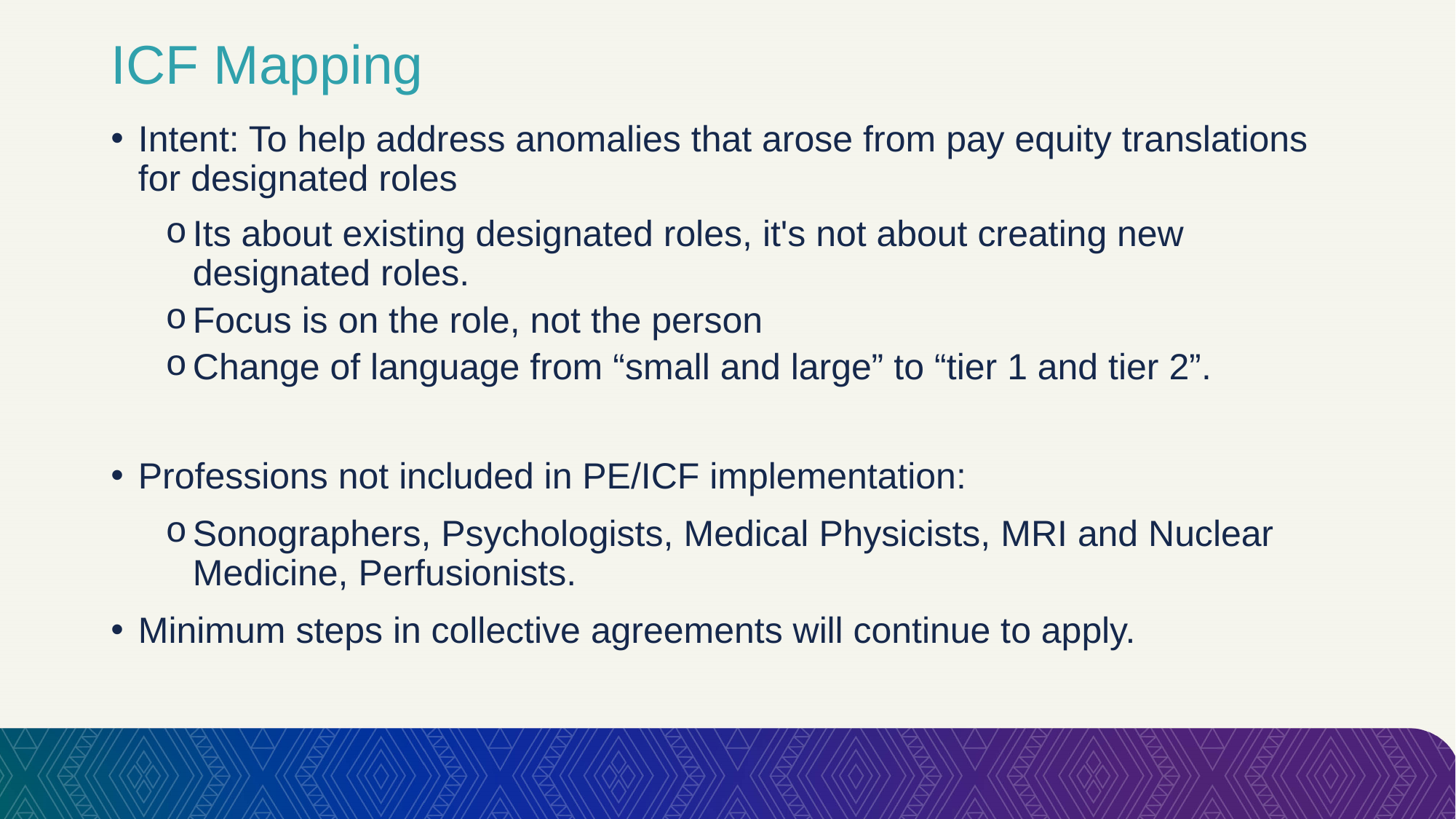

# ICF Mapping
Intent: To help address anomalies that arose from pay equity translations for designated roles
Its about existing designated roles, it's not about creating new designated roles.
Focus is on the role, not the person
Change of language from “small and large” to “tier 1 and tier 2”.

Professions not included in PE/ICF implementation:
Sonographers, Psychologists, Medical Physicists, MRI and Nuclear Medicine, Perfusionists.
Minimum steps in collective agreements will continue to apply.